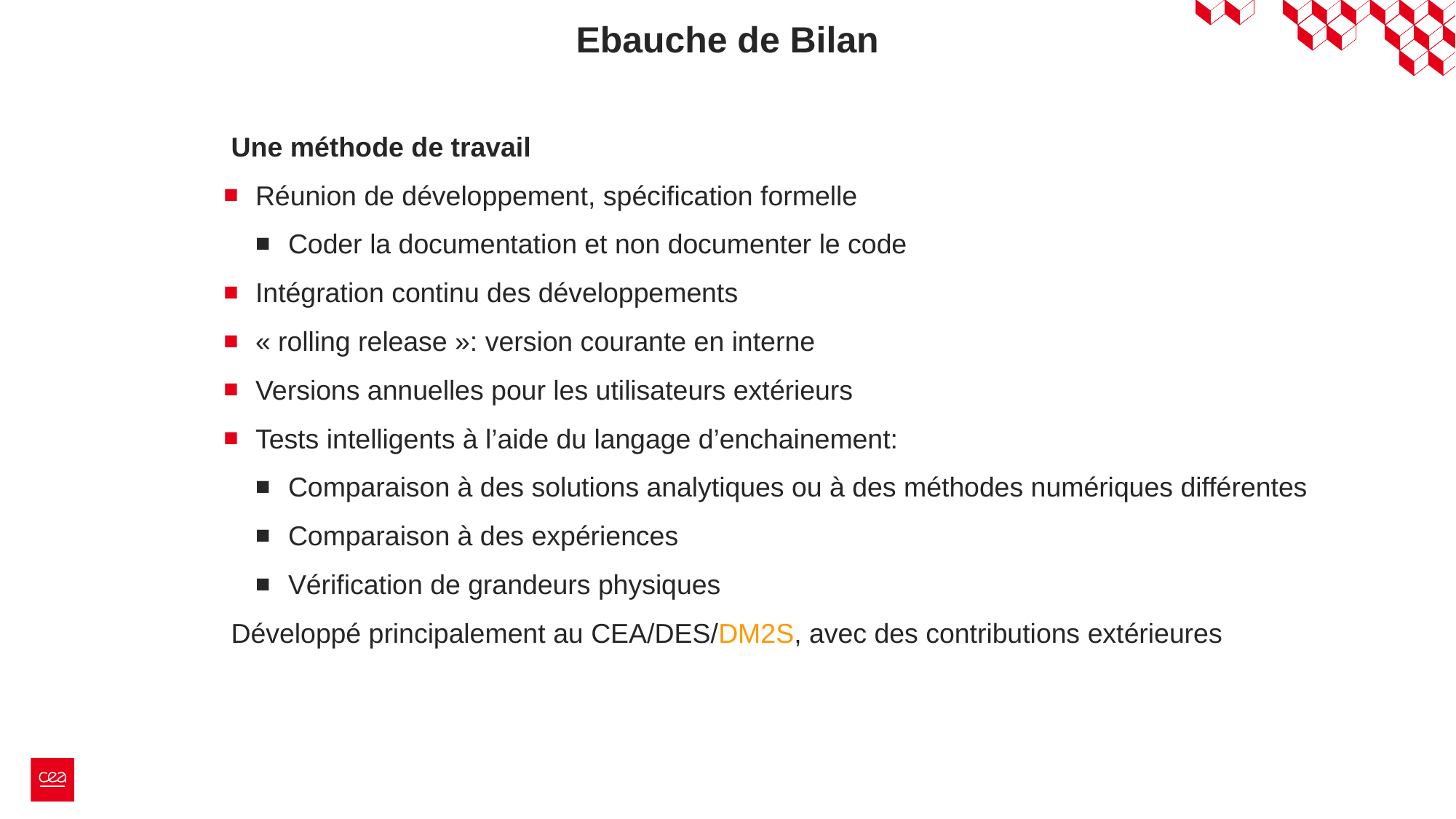

Ebauche de Bilan
 Une méthode de travail
Réunion de développement, spécification formelle
Coder la documentation et non documenter le code
Intégration continu des développements
« rolling release »: version courante en interne
Versions annuelles pour les utilisateurs extérieurs
Tests intelligents à l’aide du langage d’enchainement:
Comparaison à des solutions analytiques ou à des méthodes numériques différentes
Comparaison à des expériences
Vérification de grandeurs physiques
 Développé principalement au CEA/DES/DM2S, avec des contributions extérieures